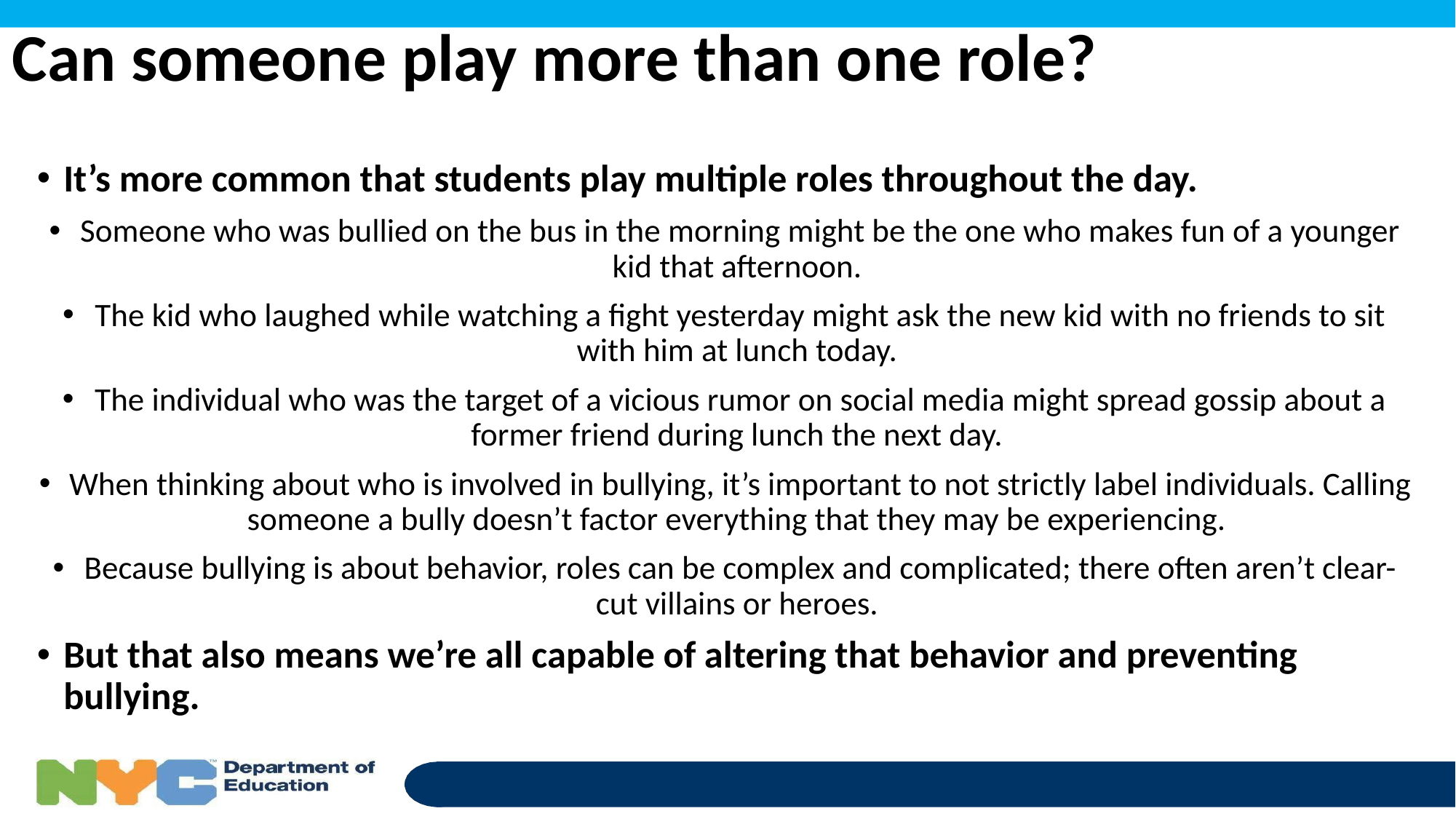

# Can someone play more than one role?
It’s more common that students play multiple roles throughout the day.
Someone who was bullied on the bus in the morning might be the one who makes fun of a younger kid that afternoon.
The kid who laughed while watching a fight yesterday might ask the new kid with no friends to sit with him at lunch today.
The individual who was the target of a vicious rumor on social media might spread gossip about a former friend during lunch the next day.
When thinking about who is involved in bullying, it’s important to not strictly label individuals. Calling someone a bully doesn’t factor everything that they may be experiencing.
Because bullying is about behavior, roles can be complex and complicated; there often aren’t clear-cut villains or heroes.
But that also means we’re all capable of altering that behavior and preventing bullying.